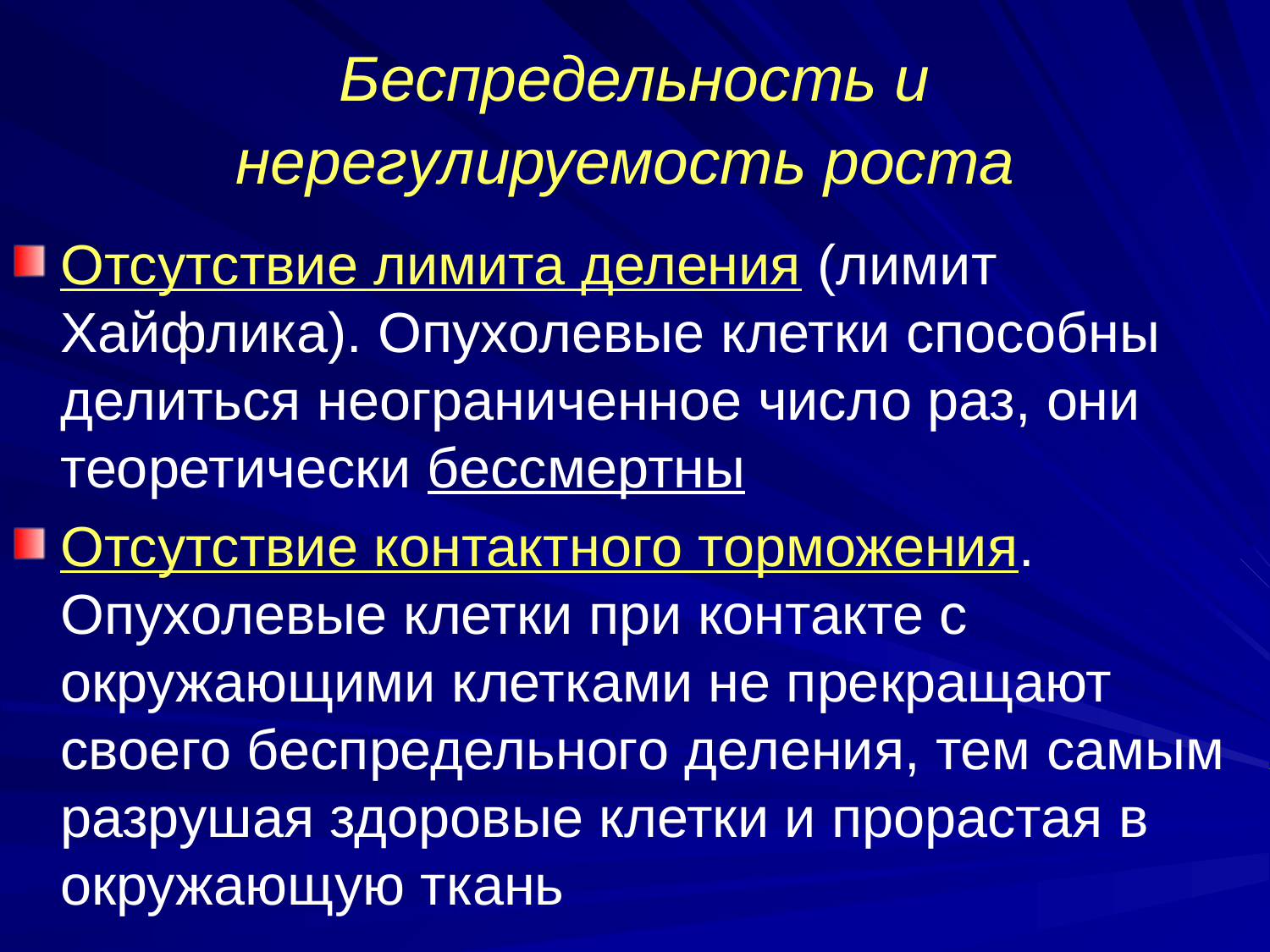

# Беспредельность и нерегулируемость роста
Отсутствие лимита деления (лимит Хайфлика). Опухолевые клетки способны делиться неограниченное число раз, они теоретически бессмертны
Отсутствие контактного торможения. Опухолевые клетки при контакте с окружающими клетками не прекращают своего беспредельного деления, тем самым разрушая здоровые клетки и прорастая в окружающую ткань